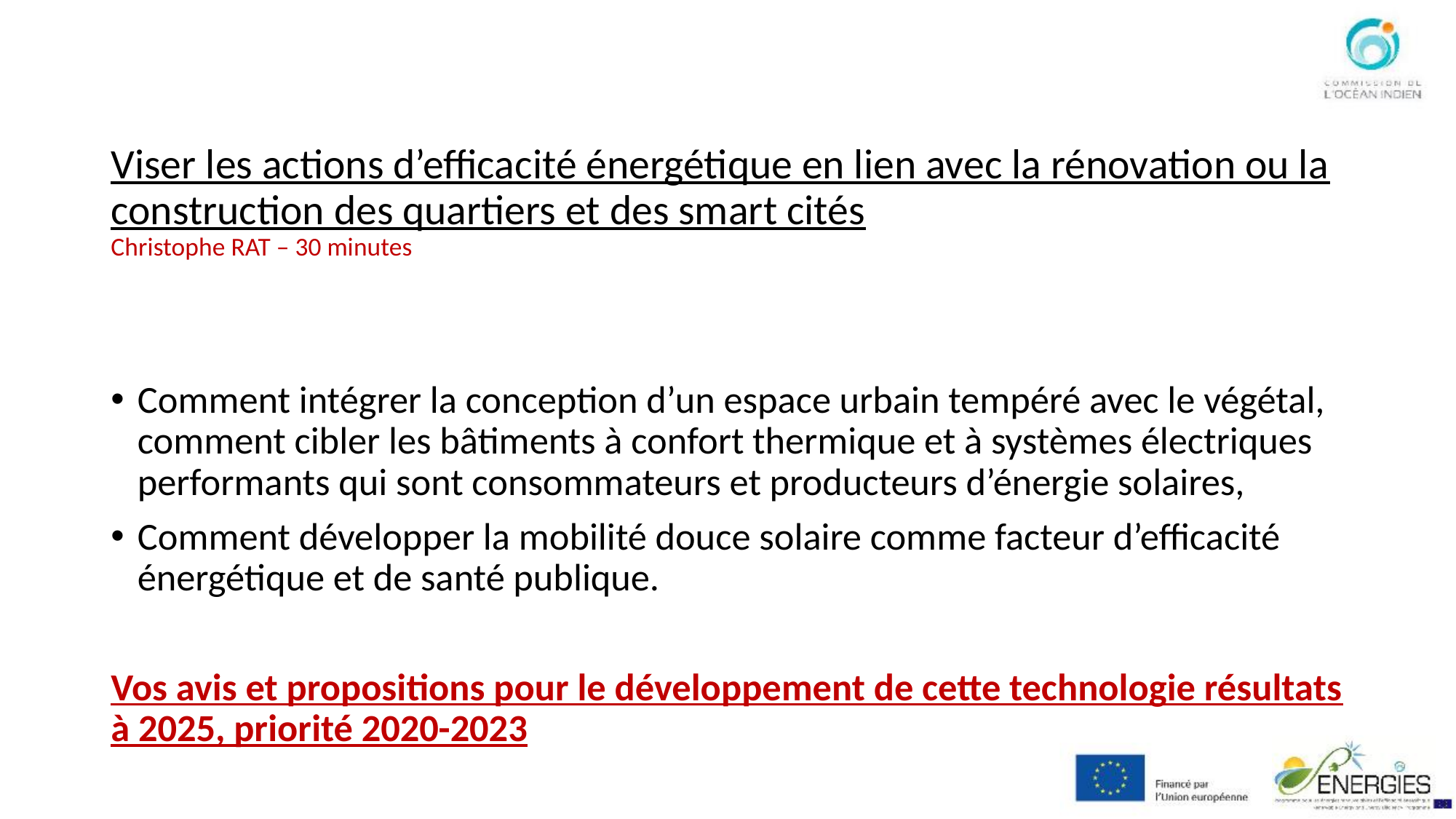

# Viser les actions d’efficacité énergétique en lien avec la rénovation ou la construction des quartiers et des smart cités  Christophe RAT – 30 minutes
Comment intégrer la conception d’un espace urbain tempéré avec le végétal, comment cibler les bâtiments à confort thermique et à systèmes électriques performants qui sont consommateurs et producteurs d’énergie solaires,
Comment développer la mobilité douce solaire comme facteur d’efficacité énergétique et de santé publique.

Vos avis et propositions pour le développement de cette technologie résultats à 2025, priorité 2020-2023